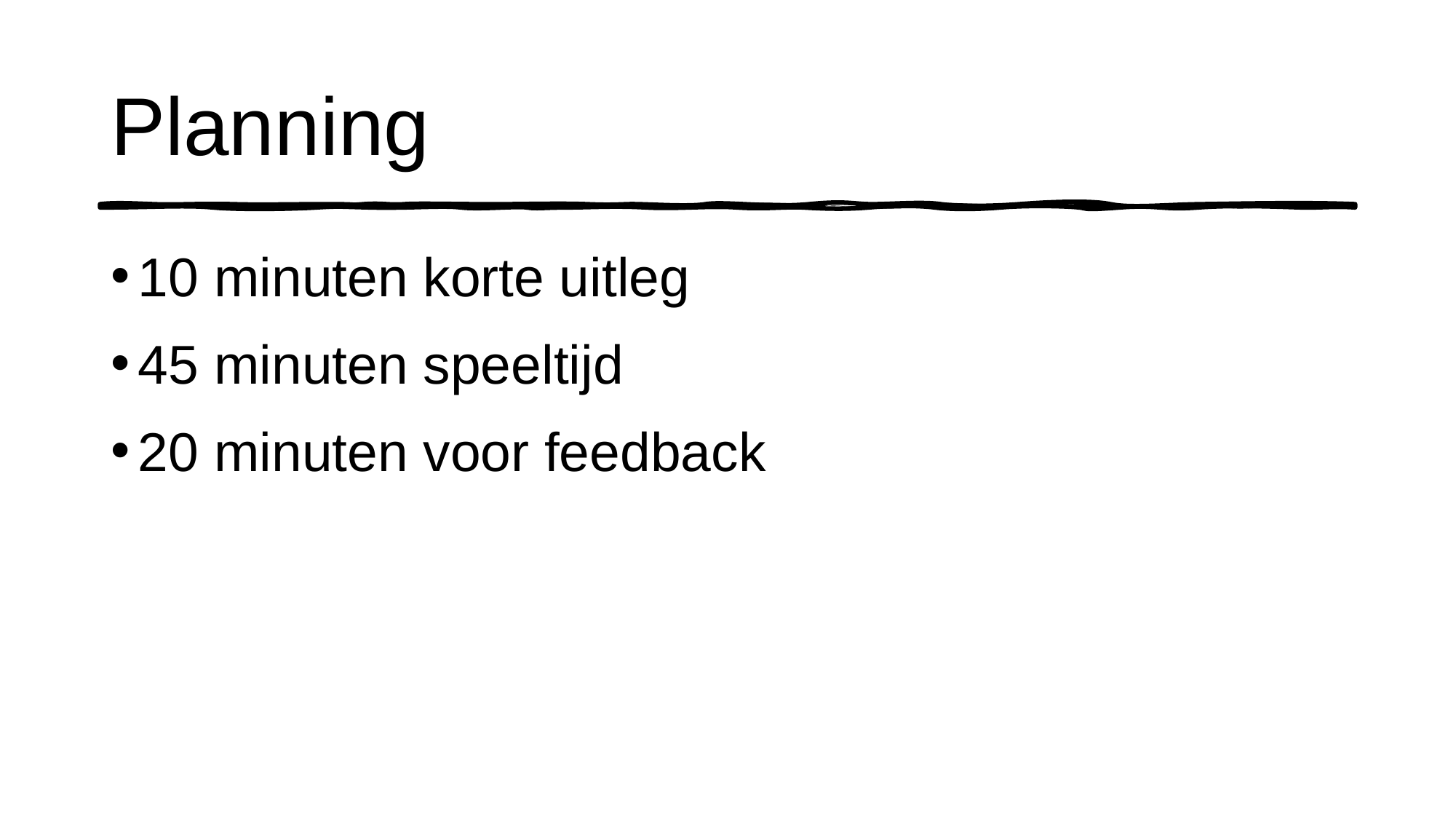

# Planning
10 minuten korte uitleg
45 minuten speeltijd
20 minuten voor feedback